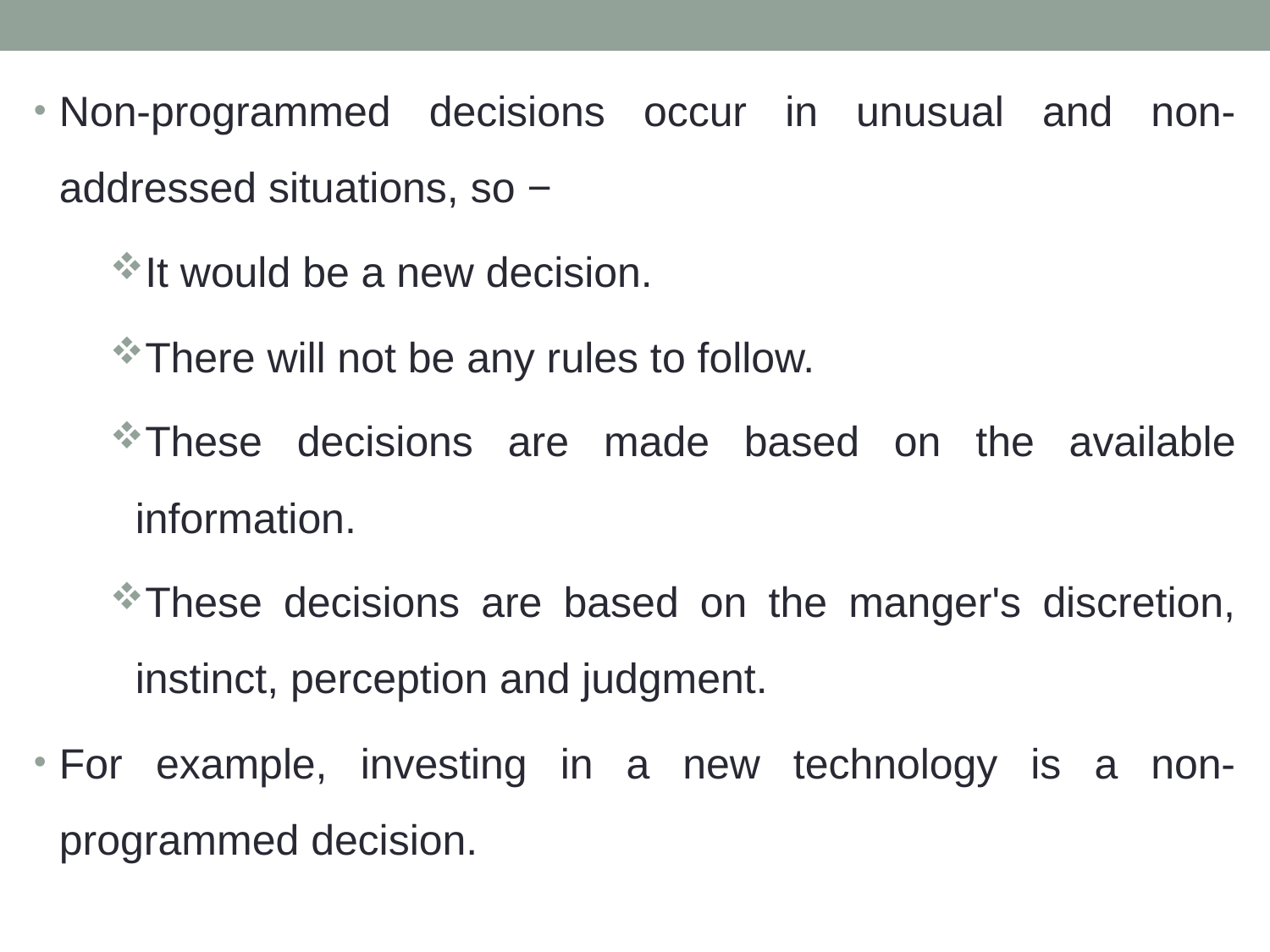

Non-programmed decisions occur in unusual and non-addressed situations, so −
It would be a new decision.
There will not be any rules to follow.
These decisions are made based on the available information.
These decisions are based on the manger's discretion, instinct, perception and judgment.
For example, investing in a new technology is a non-programmed decision.